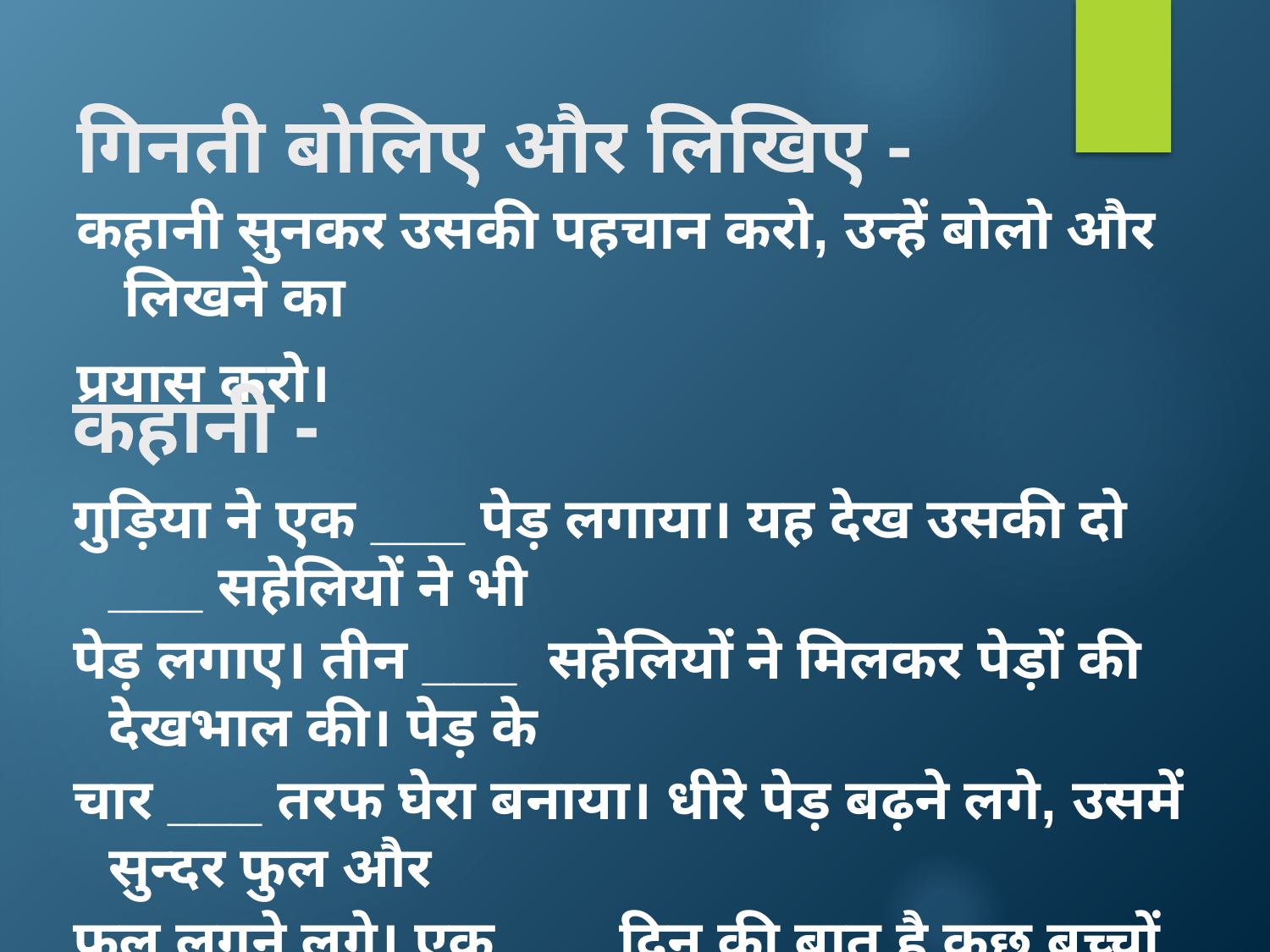

# गिनती बोलिए और लिखिए -
कहानी सुनकर उसकी पहचान करो, उन्हें बोलो और लिखने का
प्रयास करो।
कहानी -
गुड़िया ने एक ___ पेड़ लगाया। यह देख उसकी दो ___ सहेलियों ने भी
पेड़ लगाए। तीन ___  सहेलियों ने मिलकर पेड़ों की देखभाल की। पेड़ के
चार ___ तरफ घेरा बनाया। धीरे पेड़ बढ़ने लगे, उसमें सुन्दर फुल और
फल लगने लगे। एक ___ दिन की बात है कुछ बच्चों ने फूलों को तोड़कर
उन्हें पाँच ___ रुपए में बेच दिया।